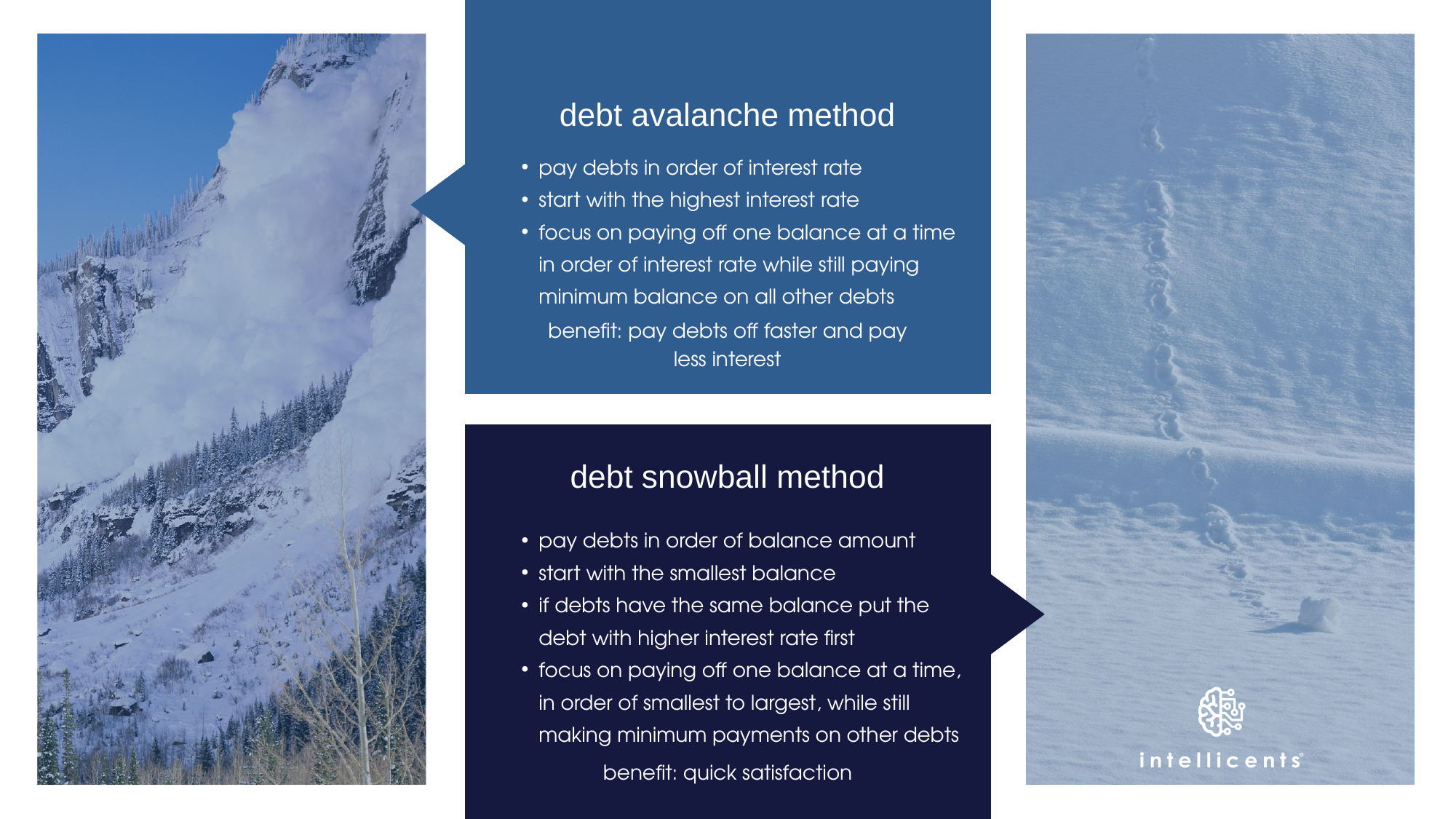

debt avalanche method
pay debts in order of interest rate
start with the highest interest rate
focus on paying off one balance at a time in order of interest rate while still paying minimum balance on all other debts

benefit: pay debts off faster and pay less interest

debt snowball method
pay debts in order of balance amount
start with the smallest balance
if debts have the same balance put the debt with higher interest rate first
focus on paying off one balance at a time, in order of smallest to largest, while still making minimum payments on other debts

benefit: quick satisfaction